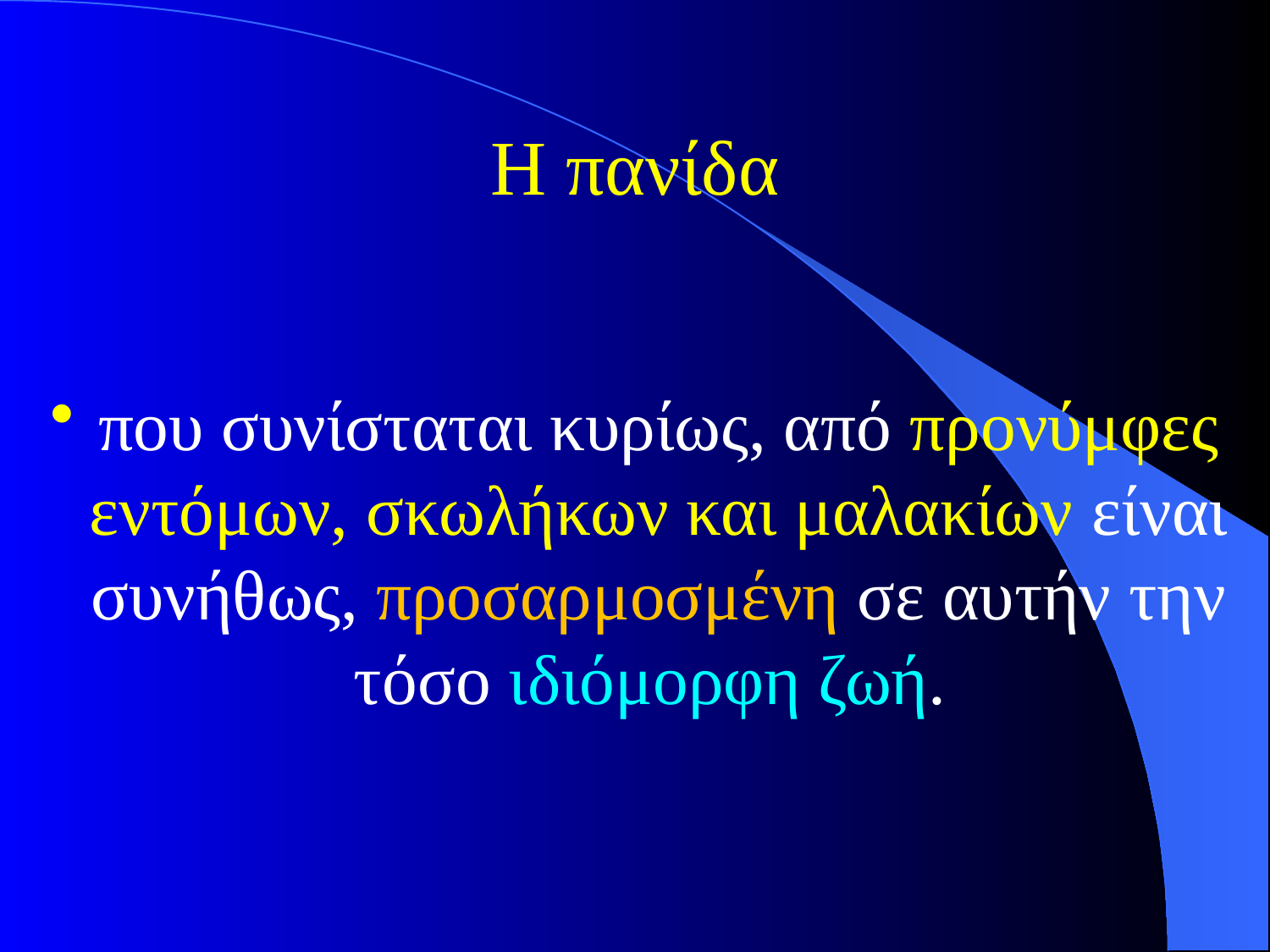

# Η πανίδα

που συνίσταται κυρίως, από προνύμφες εντόμων, σκωλήκων και μαλακίων είναι συνήθως, προσαρμοσμένη σε αυτήν την τόσο ιδιόμορφη ζωή.